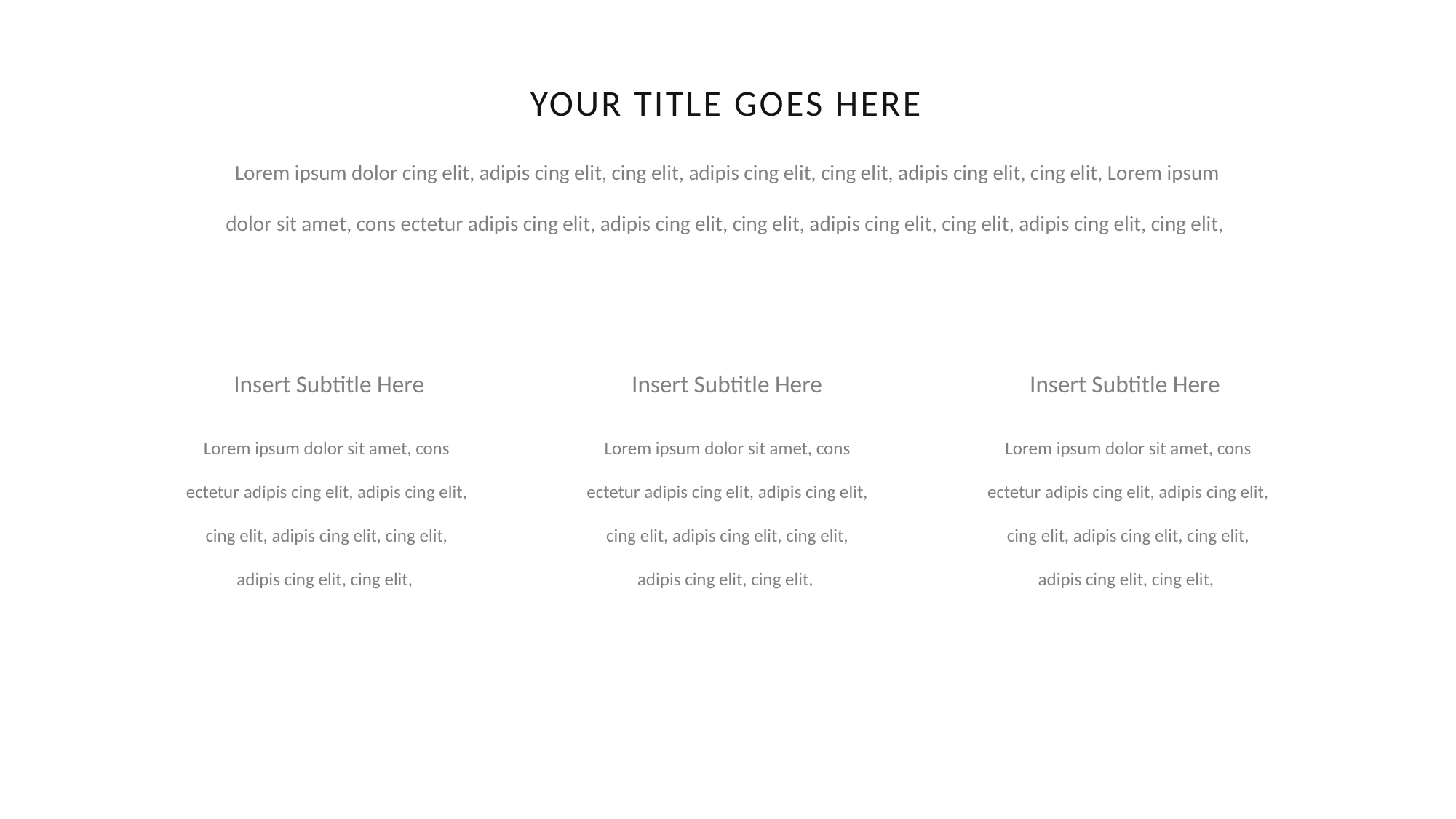

YOUR TITLE GOES HERE
Lorem ipsum dolor cing elit, adipis cing elit, cing elit, adipis cing elit, cing elit, adipis cing elit, cing elit, Lorem ipsum dolor sit amet, cons ectetur adipis cing elit, adipis cing elit, cing elit, adipis cing elit, cing elit, adipis cing elit, cing elit,

Insert Subtitle Here
Insert Subtitle Here
Insert Subtitle Here
Lorem ipsum dolor sit amet, cons ectetur adipis cing elit, adipis cing elit, cing elit, adipis cing elit, cing elit, adipis cing elit, cing elit,
Lorem ipsum dolor sit amet, cons ectetur adipis cing elit, adipis cing elit, cing elit, adipis cing elit, cing elit, adipis cing elit, cing elit,
Lorem ipsum dolor sit amet, cons ectetur adipis cing elit, adipis cing elit, cing elit, adipis cing elit, cing elit, adipis cing elit, cing elit,